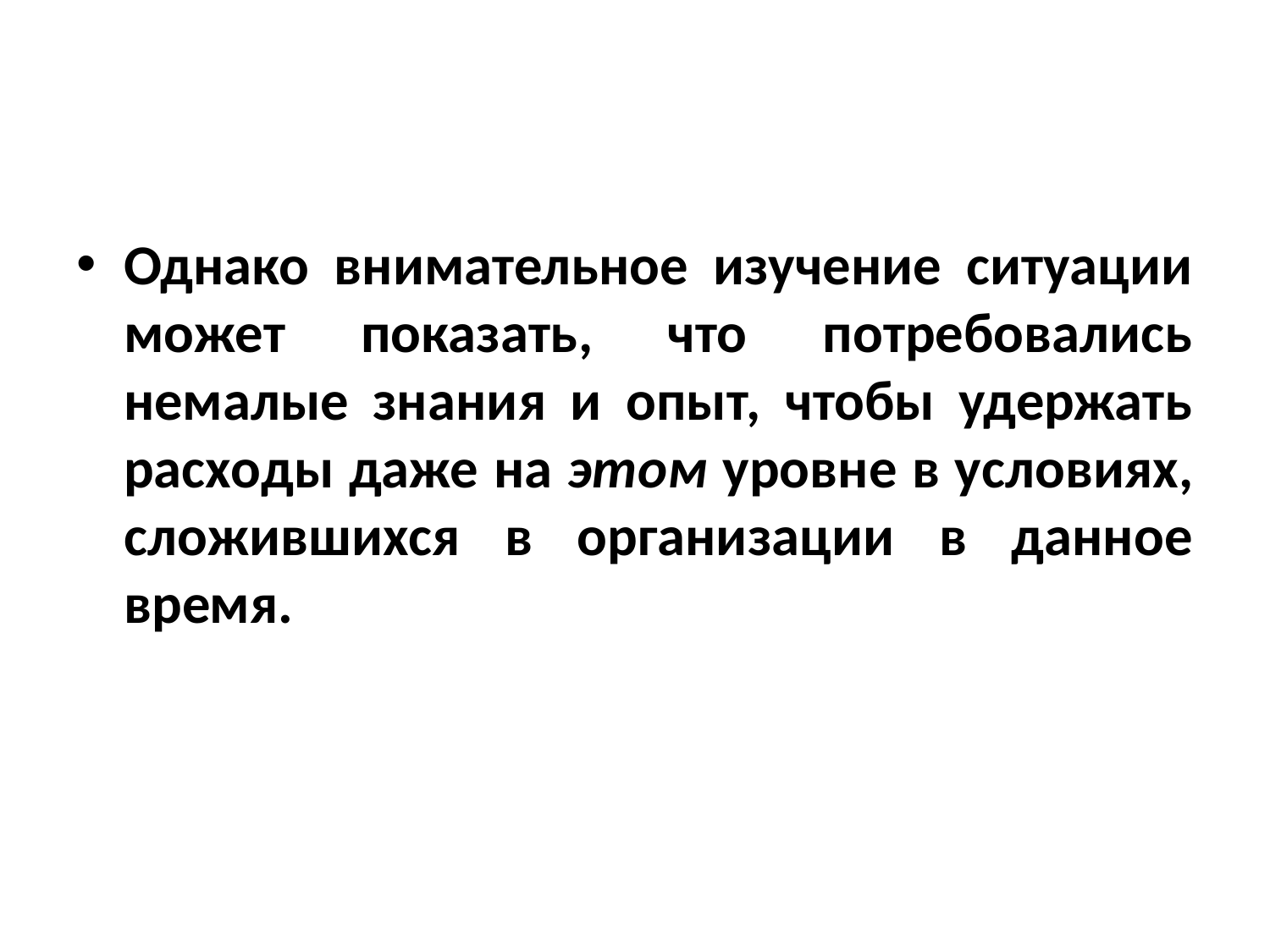

#
Однако внимательное изучение ситуации может показать, что потребовались немалые знания и опыт, чтобы удержать расходы даже на этом уровне в условиях, сложившихся в организации в данное время.